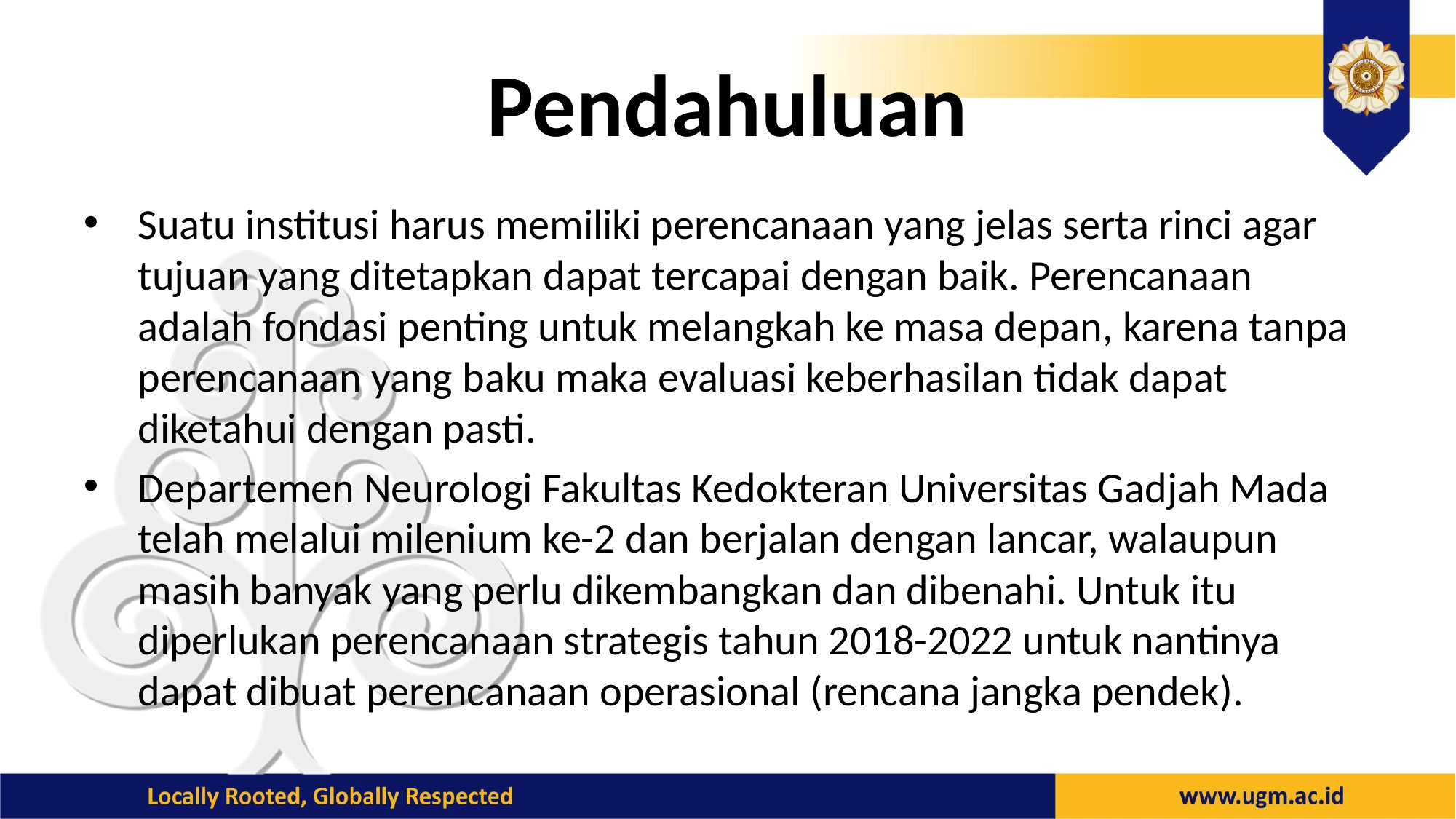

# Pendahuluan
Suatu institusi harus memiliki perencanaan yang jelas serta rinci agar tujuan yang ditetapkan dapat tercapai dengan baik. Perencanaan adalah fondasi penting untuk melangkah ke masa depan, karena tanpa perencanaan yang baku maka evaluasi keberhasilan tidak dapat diketahui dengan pasti.
Departemen Neurologi Fakultas Kedokteran Universitas Gadjah Mada telah melalui milenium ke-2 dan berjalan dengan lancar, walaupun masih banyak yang perlu dikembangkan dan dibenahi. Untuk itu diperlukan perencanaan strategis tahun 2018-2022 untuk nantinya dapat dibuat perencanaan operasional (rencana jangka pendek).